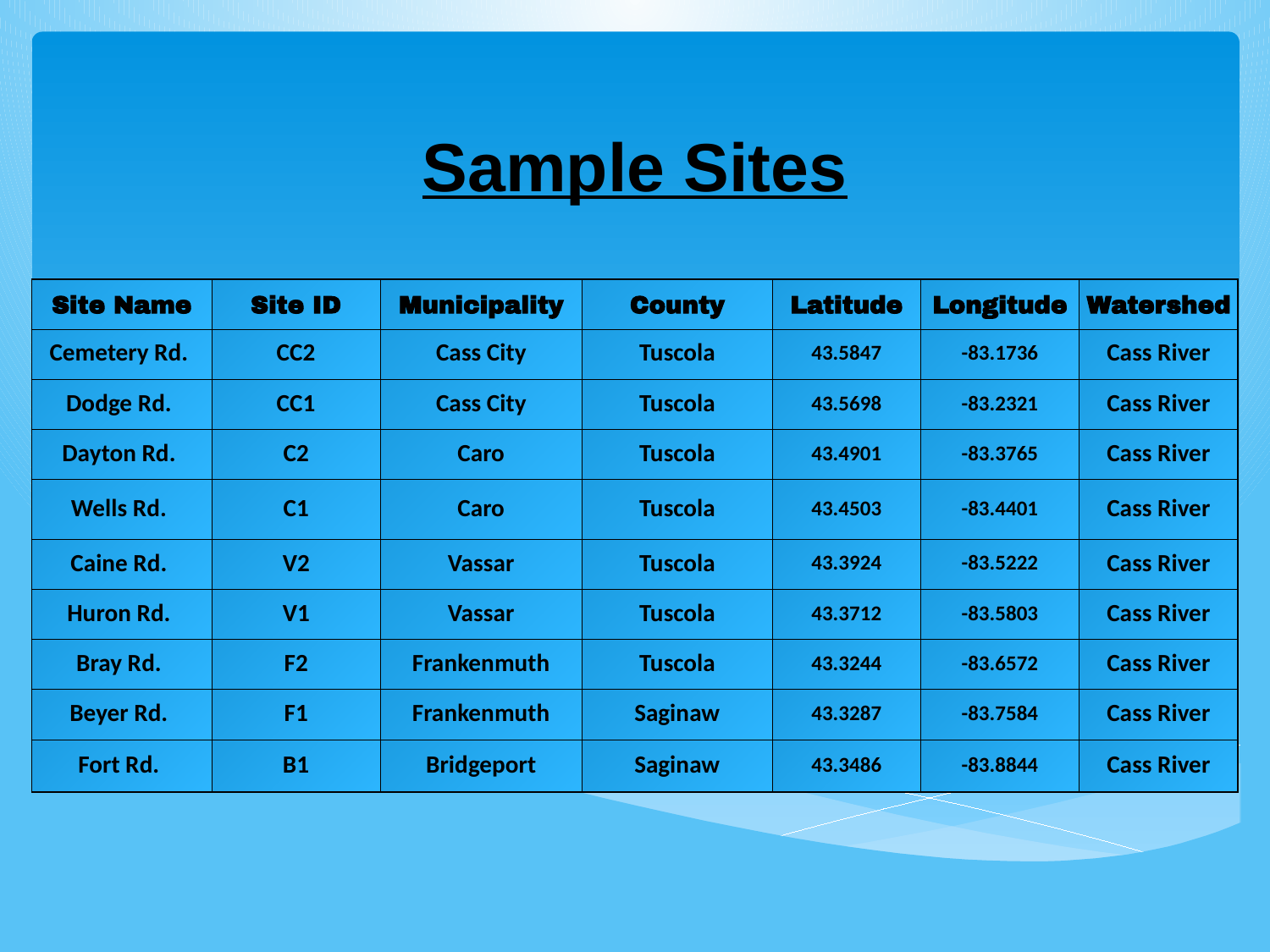

# Sample Sites

| Site Name | Site ID | Municipality | County | Latitude | Longitude | Watershed |
| --- | --- | --- | --- | --- | --- | --- |
| Cemetery Rd. | CC2 | Cass City | Tuscola | 43.5847 | -83.1736 | Cass River |
| Dodge Rd. | CC1 | Cass City | Tuscola | 43.5698 | -83.2321 | Cass River |
| Dayton Rd. | C2 | Caro | Tuscola | 43.4901 | -83.3765 | Cass River |
| Wells Rd. | C1 | Caro | Tuscola | 43.4503 | -83.4401 | Cass River |
| Caine Rd. | V2 | Vassar | Tuscola | 43.3924 | -83.5222 | Cass River |
| Huron Rd. | V1 | Vassar | Tuscola | 43.3712 | -83.5803 | Cass River |
| Bray Rd. | F2 | Frankenmuth | Tuscola | 43.3244 | -83.6572 | Cass River |
| Beyer Rd. | F1 | Frankenmuth | Saginaw | 43.3287 | -83.7584 | Cass River |
| Fort Rd. | B1 | Bridgeport | Saginaw | 43.3486 | -83.8844 | Cass River |